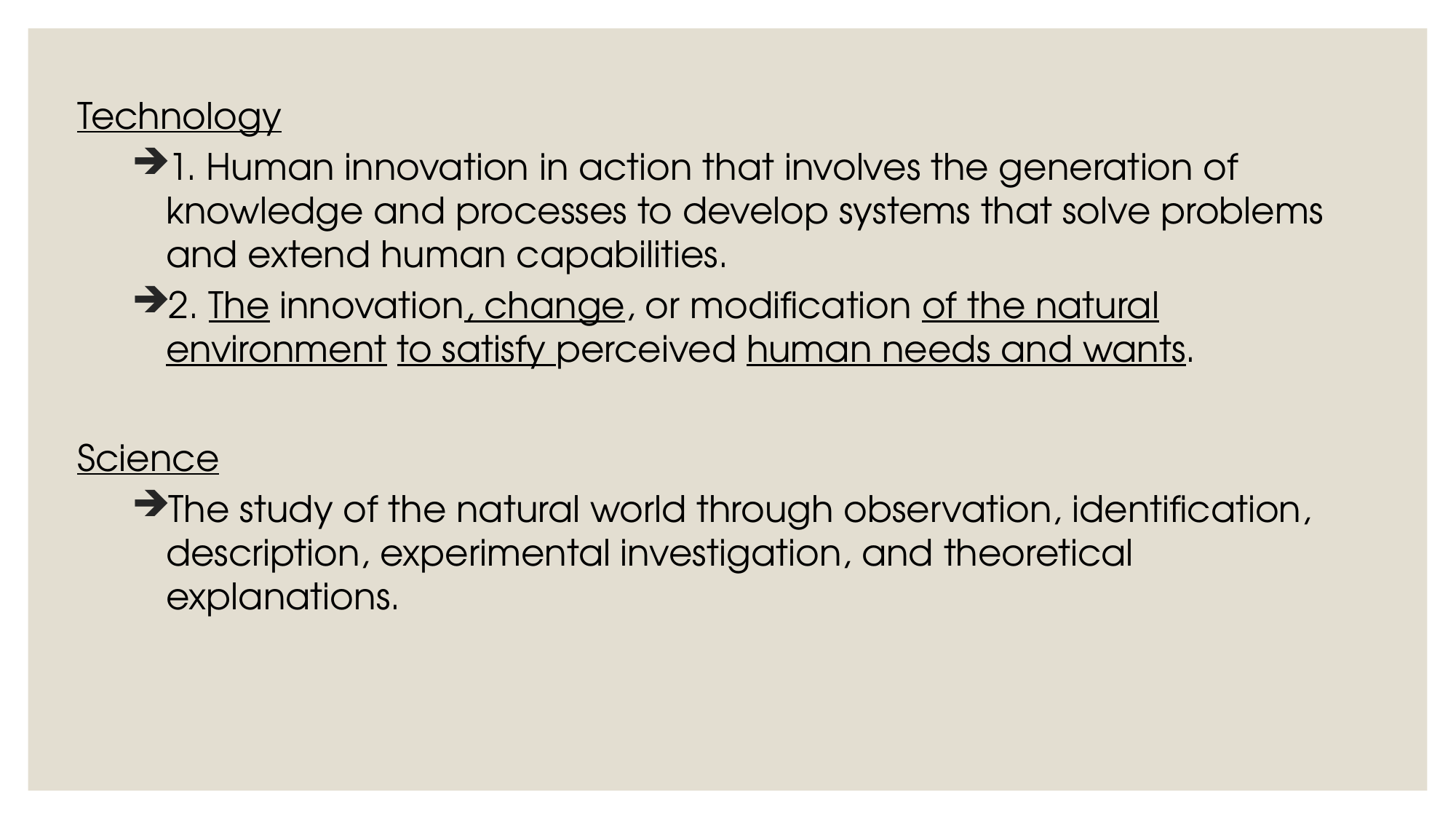

Technology
1. Human innovation in action that involves the generation of knowledge and processes to develop systems that solve problems and extend human capabilities.
2. The innovation, change, or modification of the natural environment to satisfy perceived human needs and wants.

Science
The study of the natural world through observation, identification, description, experimental investigation, and theoretical explanations.